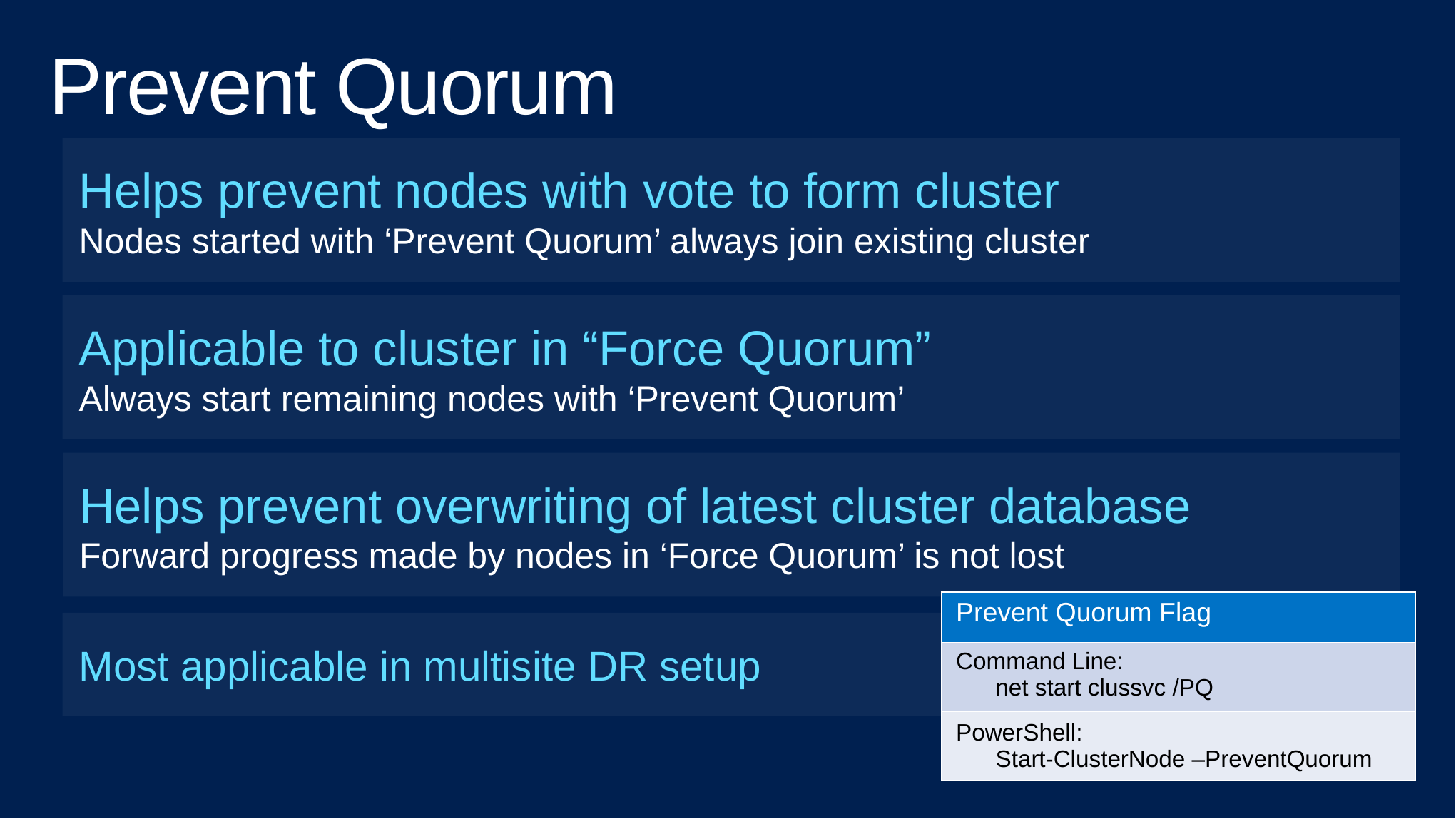

# Prevent Quorum
Helps prevent nodes with vote to form cluster
Nodes started with ‘Prevent Quorum’ always join existing cluster
Applicable to cluster in “Force Quorum”
Always start remaining nodes with ‘Prevent Quorum’
Helps prevent overwriting of latest cluster database
Forward progress made by nodes in ‘Force Quorum’ is not lost
| Prevent Quorum Flag |
| --- |
| Command Line: net start clussvc /PQ |
| PowerShell: Start-ClusterNode –PreventQuorum |
Most applicable in multisite DR setup